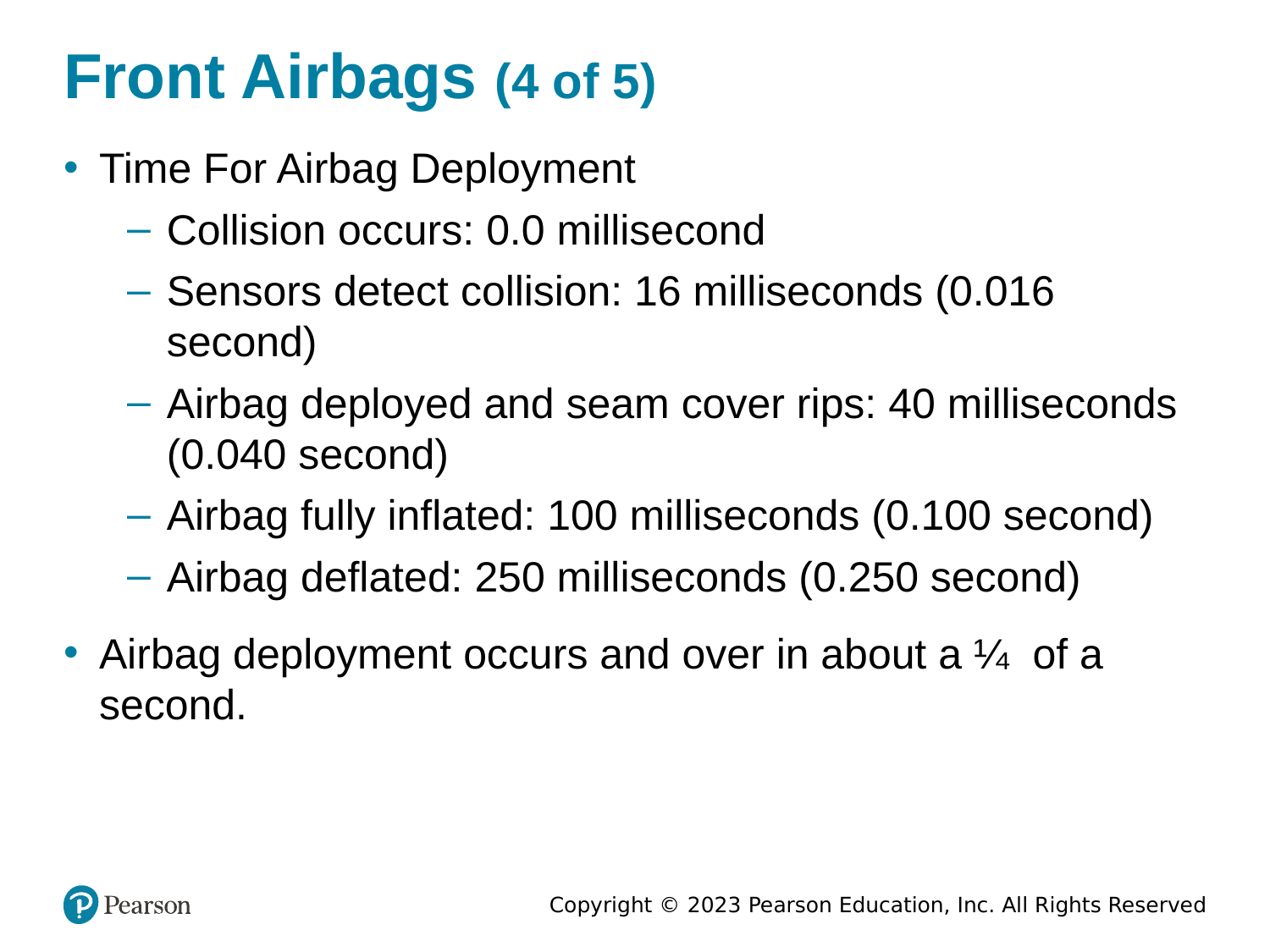

# Front Airbags (4 of 5)
Time For Airbag Deployment
Collision occurs: 0.0 millisecond
Sensors detect collision: 16 milliseconds (0.016 second)
Airbag deployed and seam cover rips: 40 milliseconds (0.040 second)
Airbag fully inflated: 100 milliseconds (0.100 second)
Airbag deflated: 250 milliseconds (0.250 second)
Airbag deployment occurs and over in about a ¼  of a second.